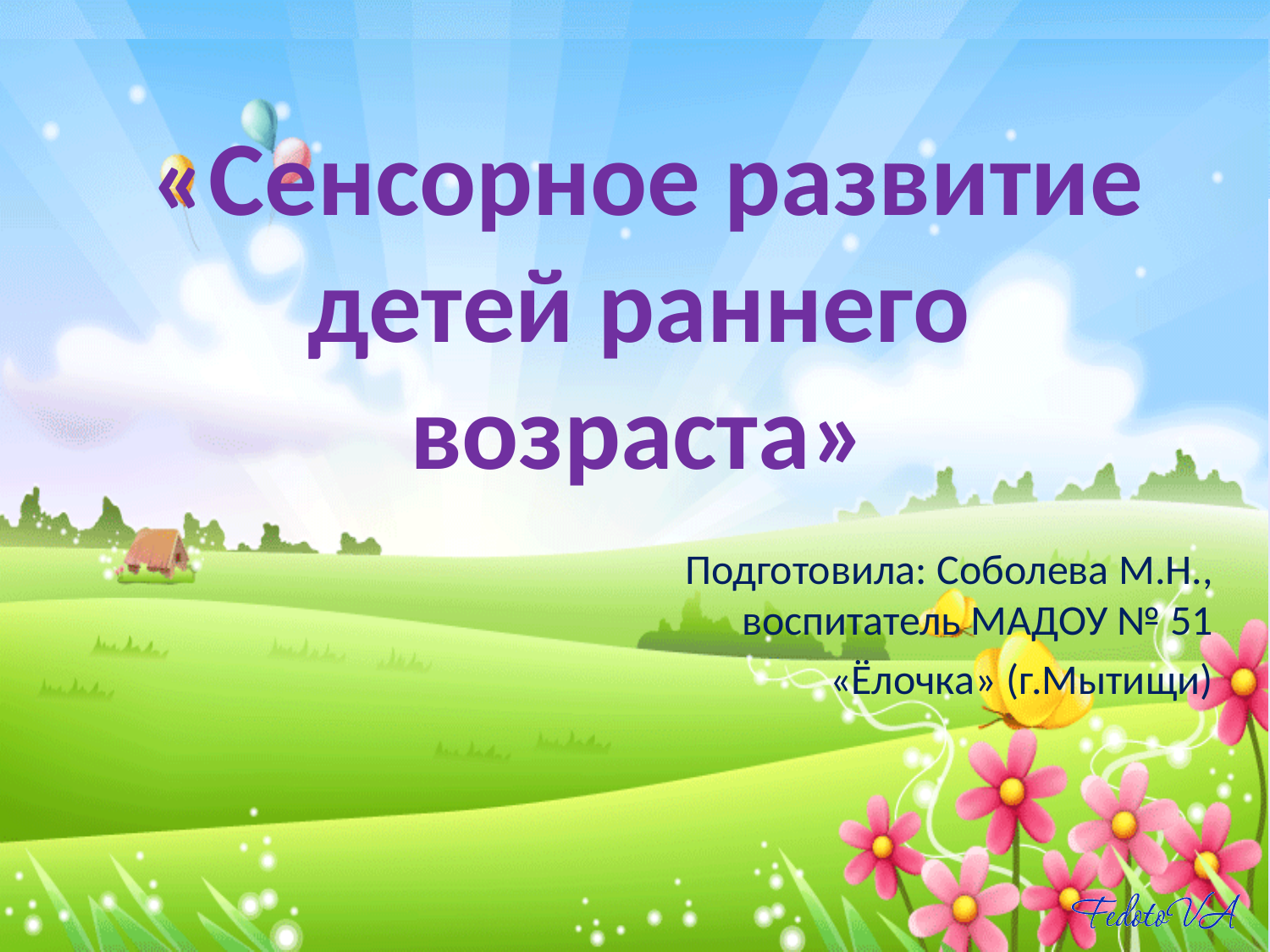

# «Сенсорное развитие детей раннего возраста»
Подготовила: Соболева М.Н., воспитатель МАДОУ № 51
«Ёлочка» (г.Мытищи)